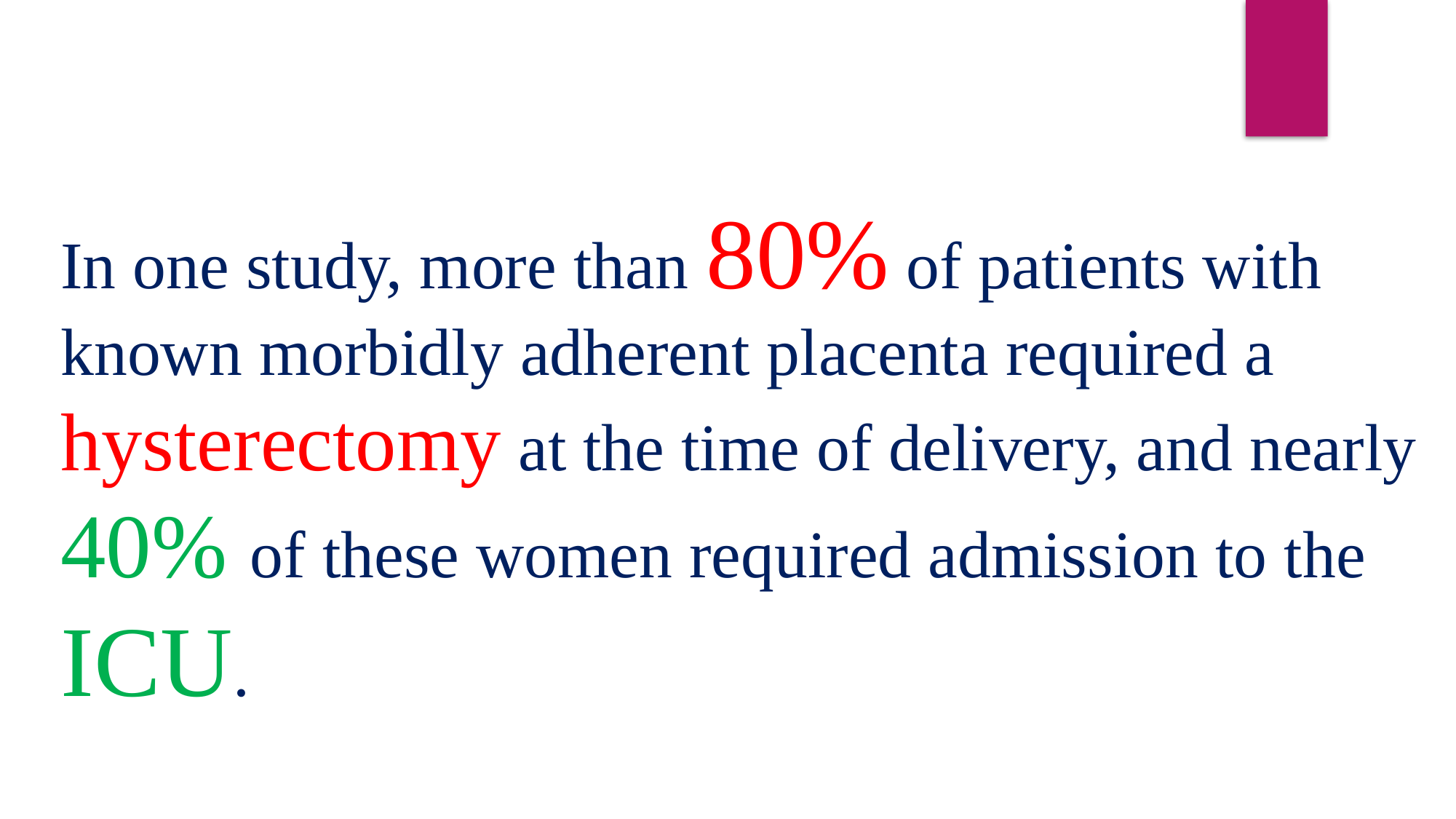

In one study, more than 80% of patients with known morbidly adherent placenta required a hysterectomy at the time of delivery, and nearly 40% of these women required admission to the ICU.